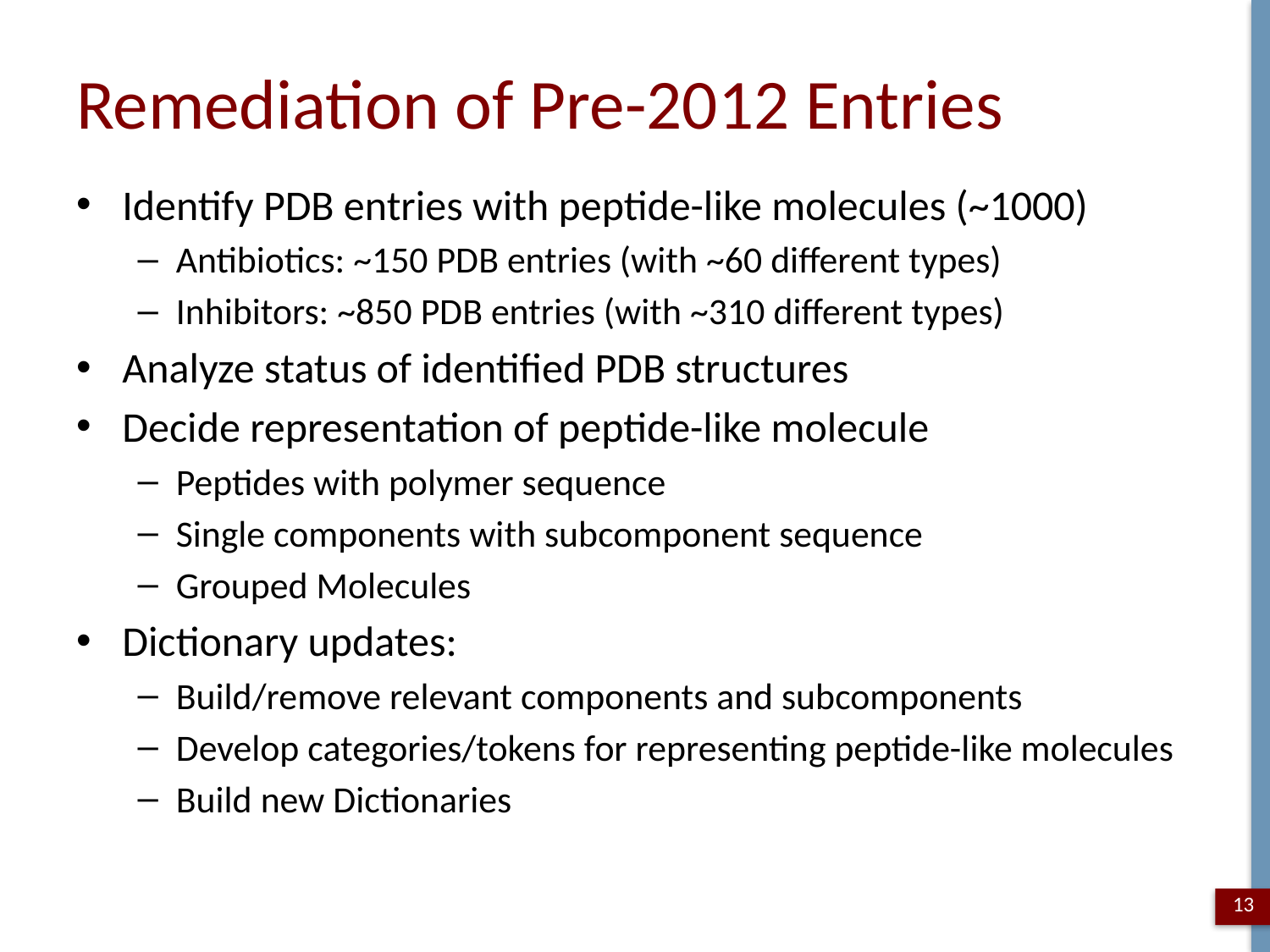

# Remediation of Pre-2012 Entries
Identify PDB entries with peptide-like molecules (~1000)
Antibiotics: ~150 PDB entries (with ~60 different types)
Inhibitors: ~850 PDB entries (with ~310 different types)
Analyze status of identified PDB structures
Decide representation of peptide-like molecule
Peptides with polymer sequence
Single components with subcomponent sequence
Grouped Molecules
Dictionary updates:
Build/remove relevant components and subcomponents
Develop categories/tokens for representing peptide-like molecules
Build new Dictionaries
13